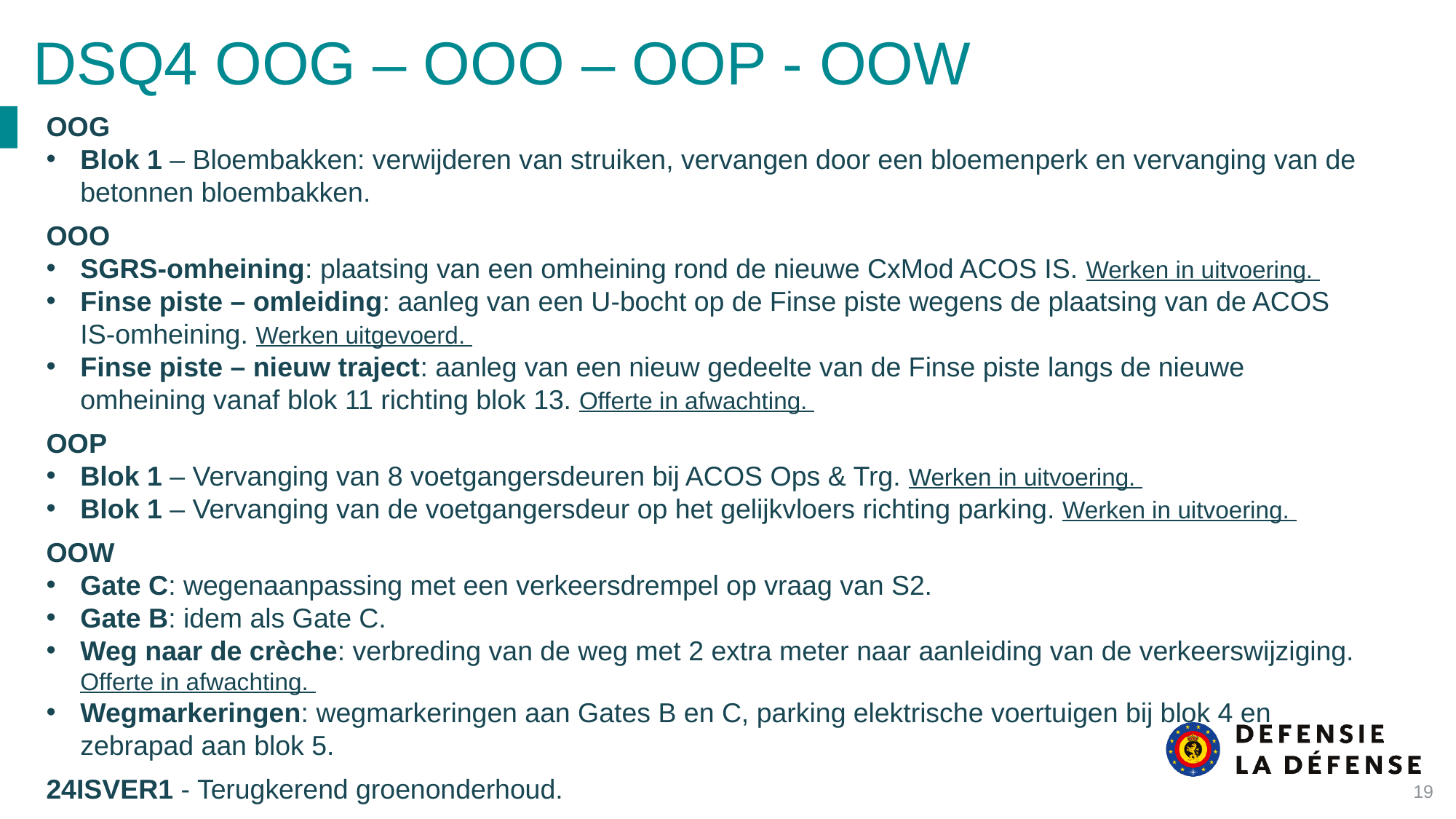

DSQ4 OOG – OOO – OOP - OOW
OOG
Blok 1 – Bloembakken: verwijderen van struiken, vervangen door een bloemenperk en vervanging van de betonnen bloembakken.

OOO
SGRS-omheining: plaatsing van een omheining rond de nieuwe CxMod ACOS IS. Werken in uitvoering.
Finse piste – omleiding: aanleg van een U-bocht op de Finse piste wegens de plaatsing van de ACOS IS-omheining. Werken uitgevoerd.
Finse piste – nieuw traject: aanleg van een nieuw gedeelte van de Finse piste langs de nieuwe omheining vanaf blok 11 richting blok 13. Offerte in afwachting.

OOP
Blok 1 – Vervanging van 8 voetgangersdeuren bij ACOS Ops & Trg. Werken in uitvoering.
Blok 1 – Vervanging van de voetgangersdeur op het gelijkvloers richting parking. Werken in uitvoering.

OOW
Gate C: wegenaanpassing met een verkeersdrempel op vraag van S2.
Gate B: idem als Gate C.
Weg naar de crèche: verbreding van de weg met 2 extra meter naar aanleiding van de verkeerswijziging. Offerte in afwachting.
Wegmarkeringen: wegmarkeringen aan Gates B en C, parking elektrische voertuigen bij blok 4 en zebrapad aan blok 5.

24ISVER1 - Terugkerend groenonderhoud.